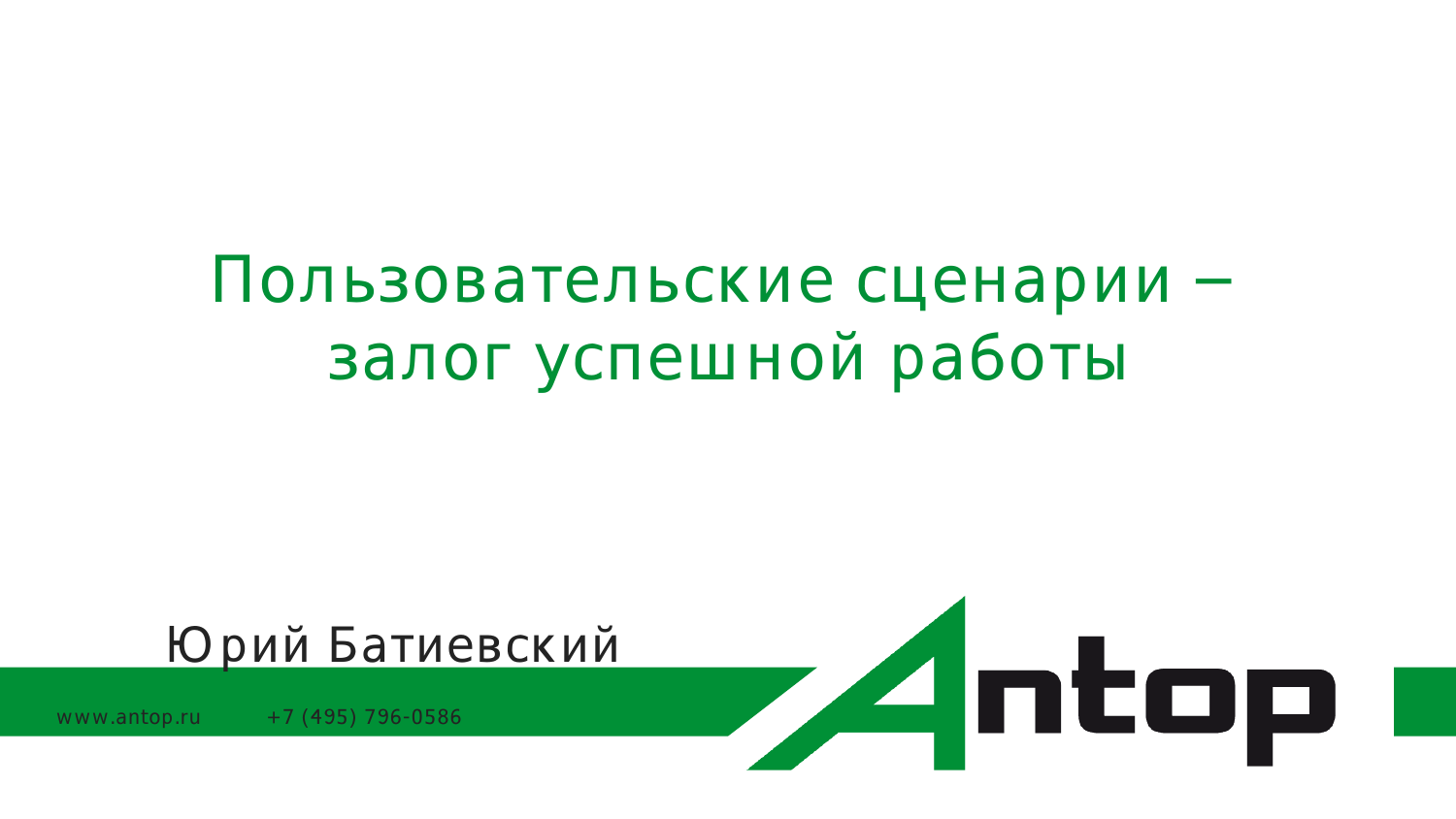

# Пользовательские сценарии – залог успешной работы
Юрий Батиевский